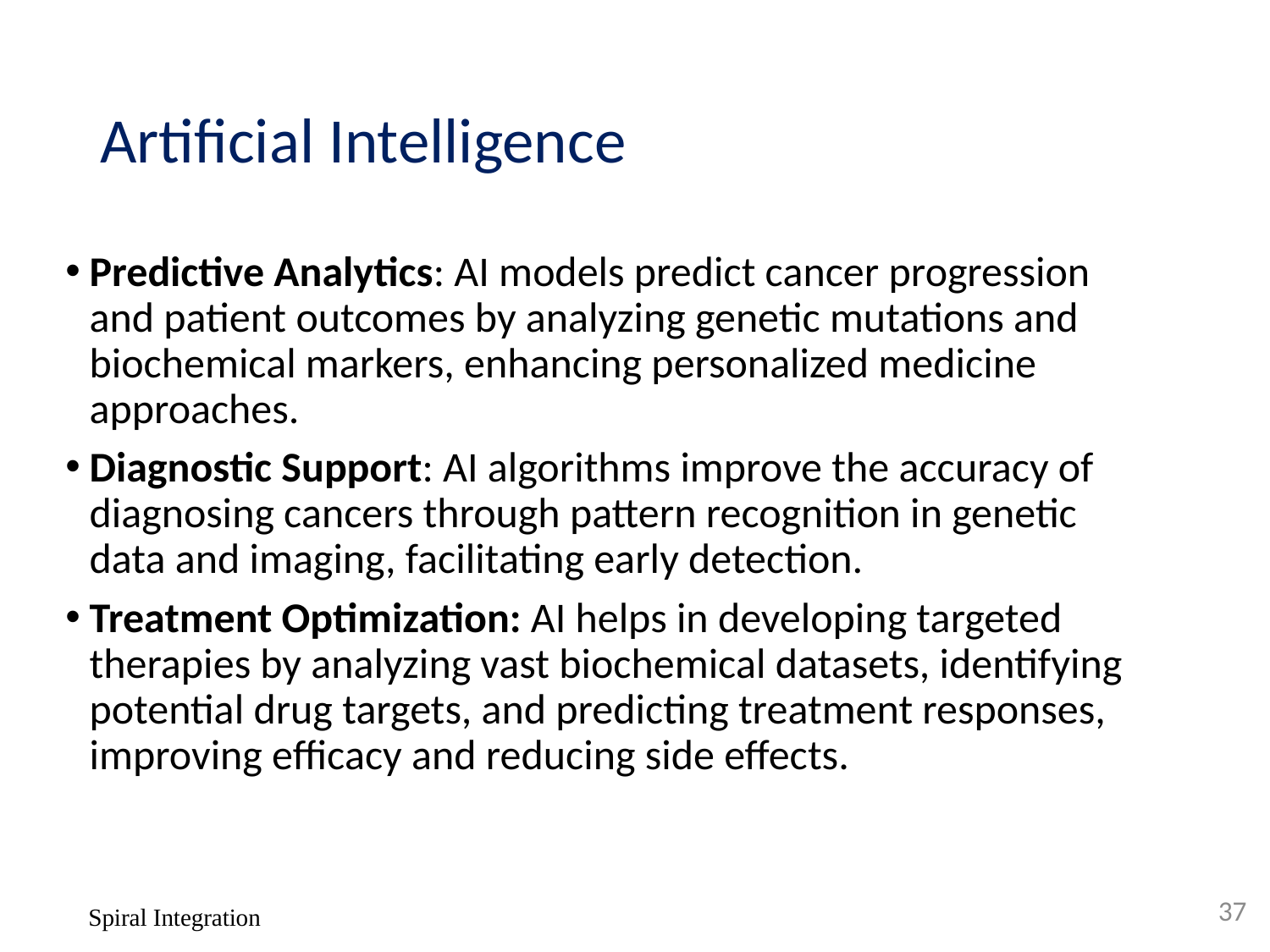

# Artificial Intelligence
Predictive Analytics: AI models predict cancer progression and patient outcomes by analyzing genetic mutations and biochemical markers, enhancing personalized medicine approaches.
Diagnostic Support: AI algorithms improve the accuracy of diagnosing cancers through pattern recognition in genetic data and imaging, facilitating early detection.
Treatment Optimization: AI helps in developing targeted therapies by analyzing vast biochemical datasets, identifying potential drug targets, and predicting treatment responses, improving efficacy and reducing side effects.

37
Spiral Integration